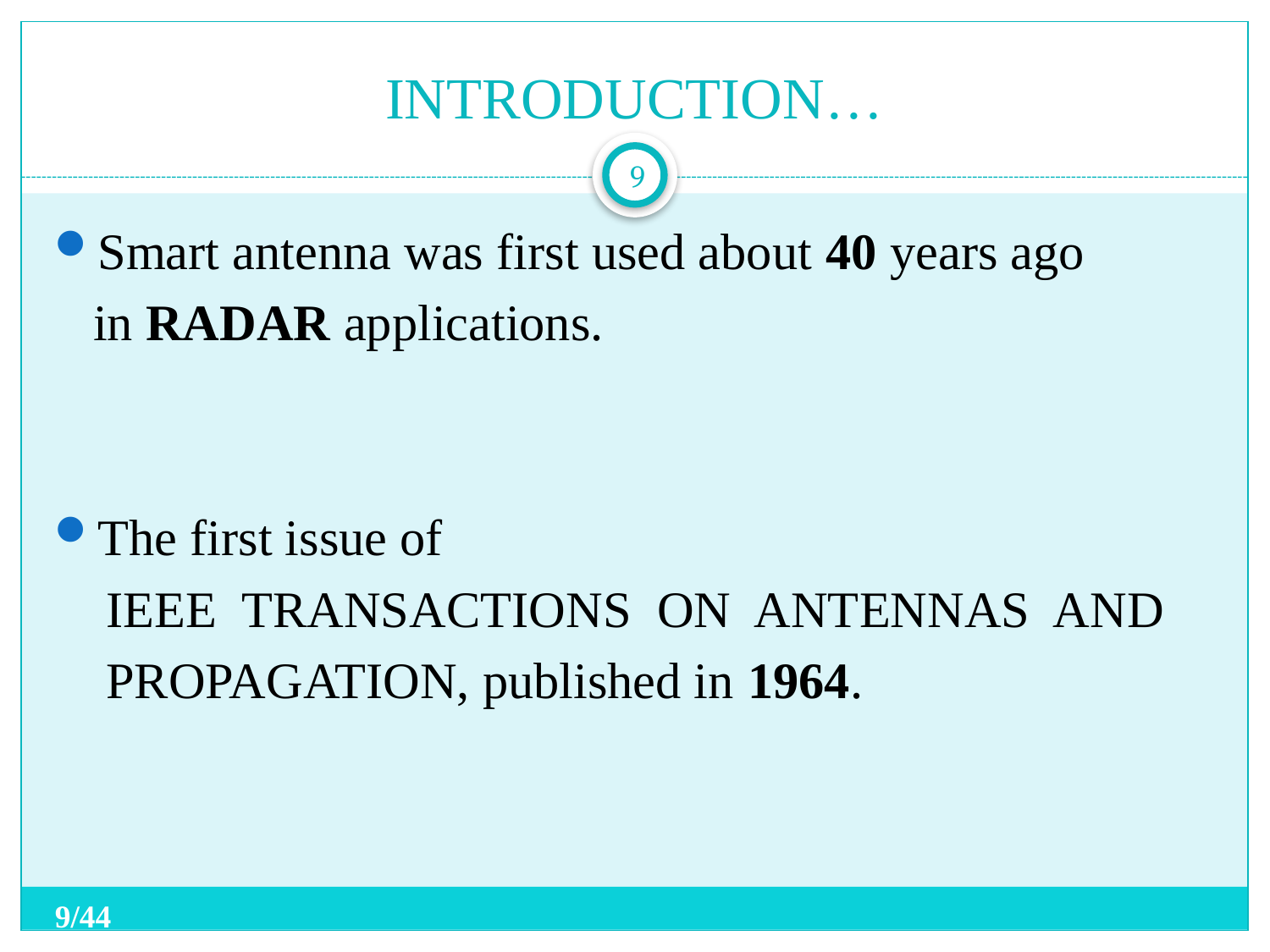

# INTRODUCTION…
9
Smart antenna was first used about 40 years ago
   in RADAR applications.

The first issue of
    IEEE  TRANSACTIONS  ON  ANTENNAS  AND
    PROPAGATION, published in 1964.

9/44